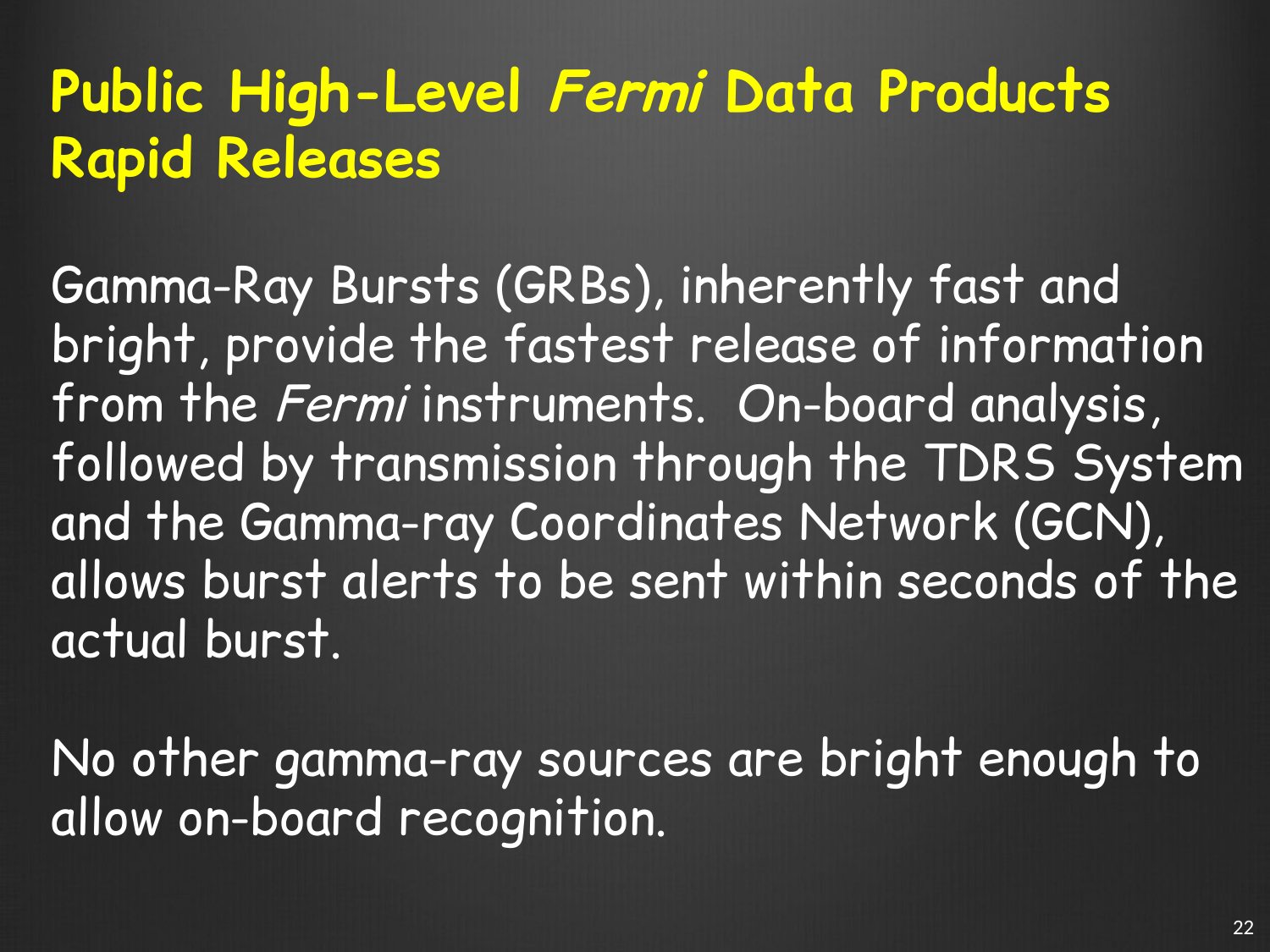

# Public High-Level Fermi Data Products Rapid Releases Gamma-Ray Bursts (GRBs), inherently fast and bright, provide the fastest release of information from the Fermi instruments.  On-board analysis, followed by transmission through the TDRS System and the Gamma-ray Coordinates Network (GCN), allows burst alerts to be sent within seconds of the actual burst. No other gamma-ray sources are bright enough to allow on-board recognition.
22